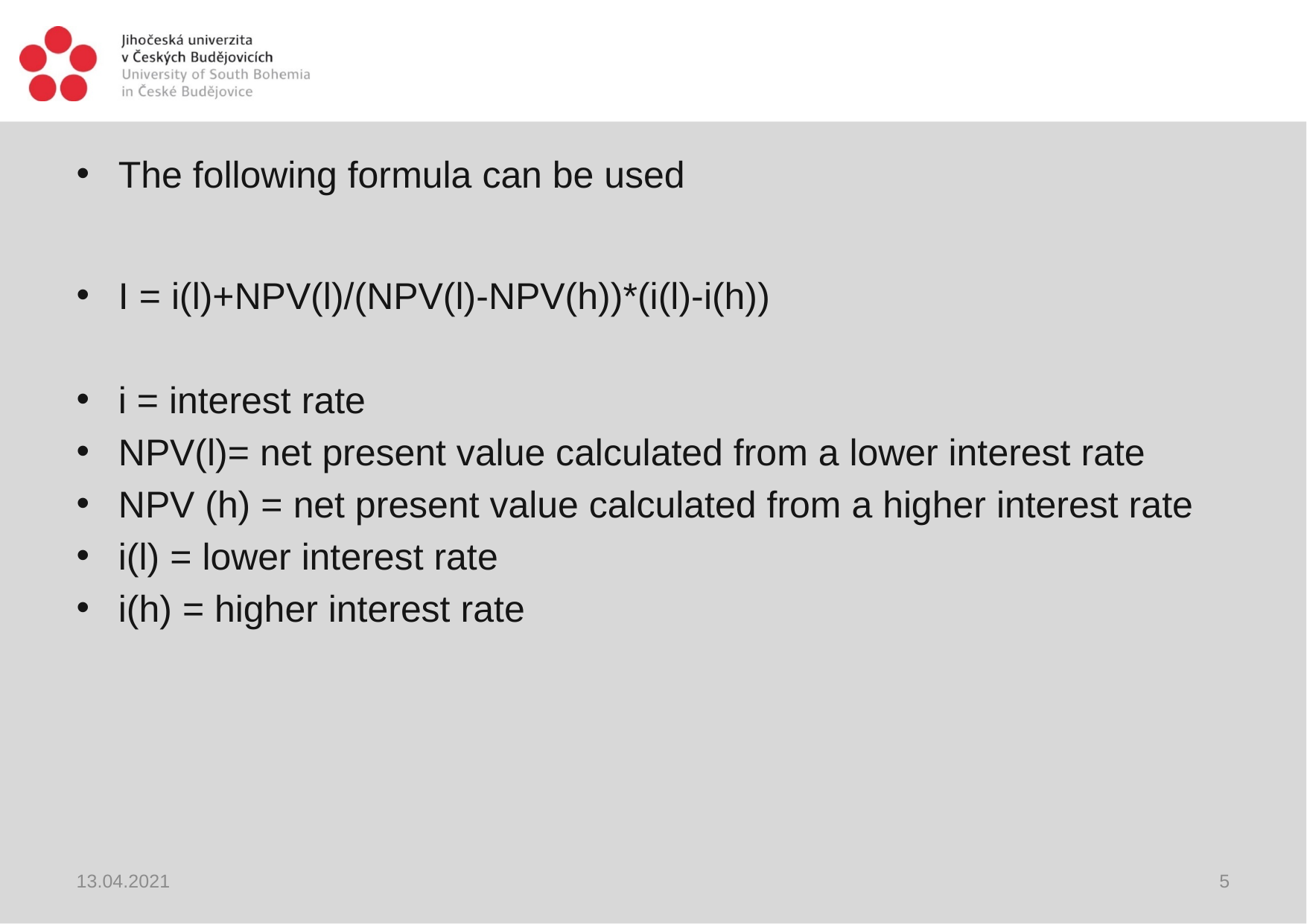

#
The following formula can be used

I = i(l)+NPV(l)/(NPV(l)-NPV(h))*(i(l)-i(h))

i = interest rate
NPV(l)= net present value calculated from a lower interest rate
NPV (h) = net present value calculated from a higher interest rate
i(l) = lower interest rate
i(h) = higher interest rate
13.04.2021
5